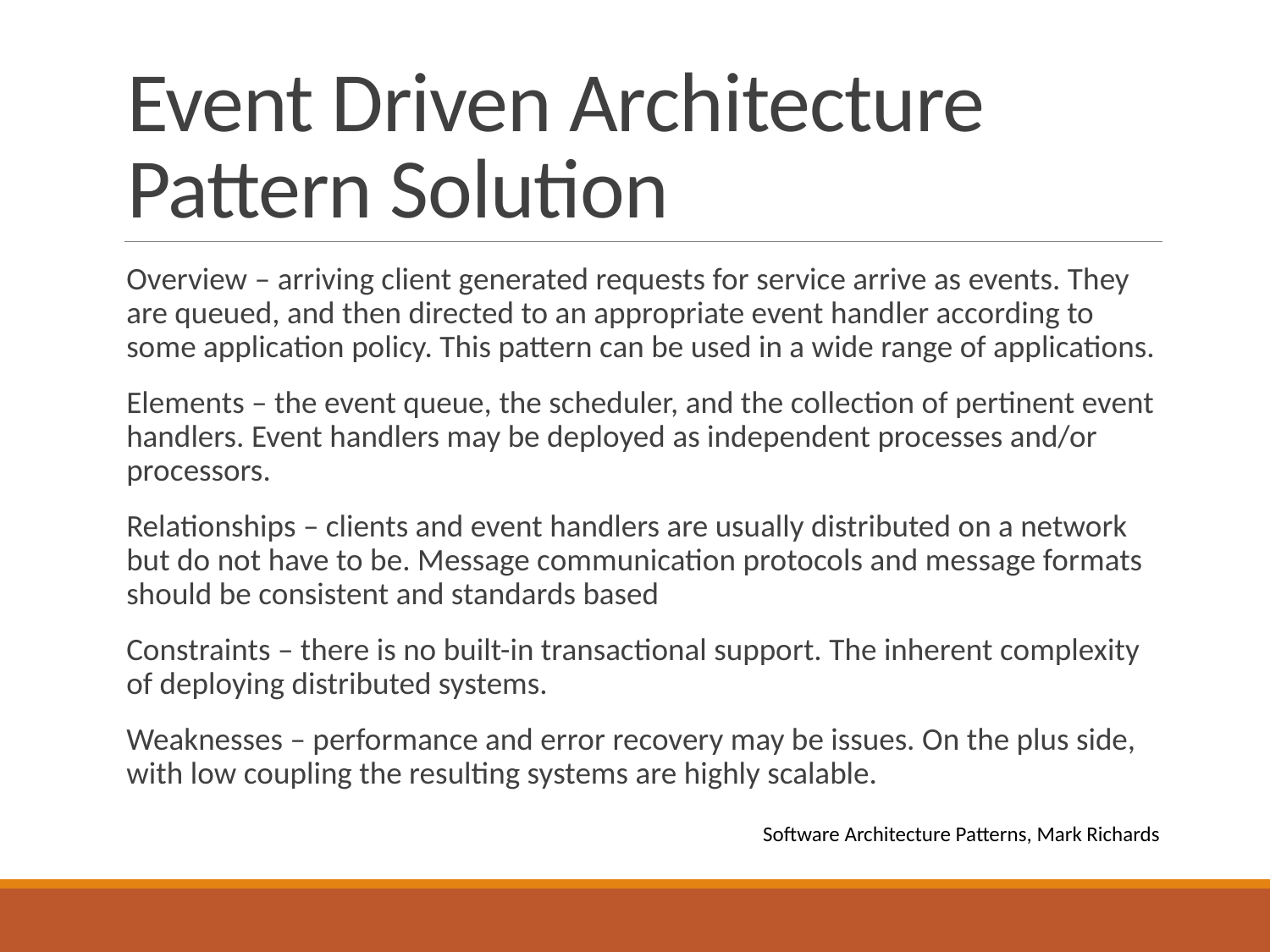

# Event Driven Architecture Pattern Solution
Overview – arriving client generated requests for service arrive as events. They are queued, and then directed to an appropriate event handler according to some application policy. This pattern can be used in a wide range of applications.
Elements – the event queue, the scheduler, and the collection of pertinent event handlers. Event handlers may be deployed as independent processes and/or processors.
Relationships – clients and event handlers are usually distributed on a network but do not have to be. Message communication protocols and message formats should be consistent and standards based
Constraints – there is no built-in transactional support. The inherent complexity of deploying distributed systems.
Weaknesses – performance and error recovery may be issues. On the plus side, with low coupling the resulting systems are highly scalable.
Software Architecture Patterns, Mark Richards